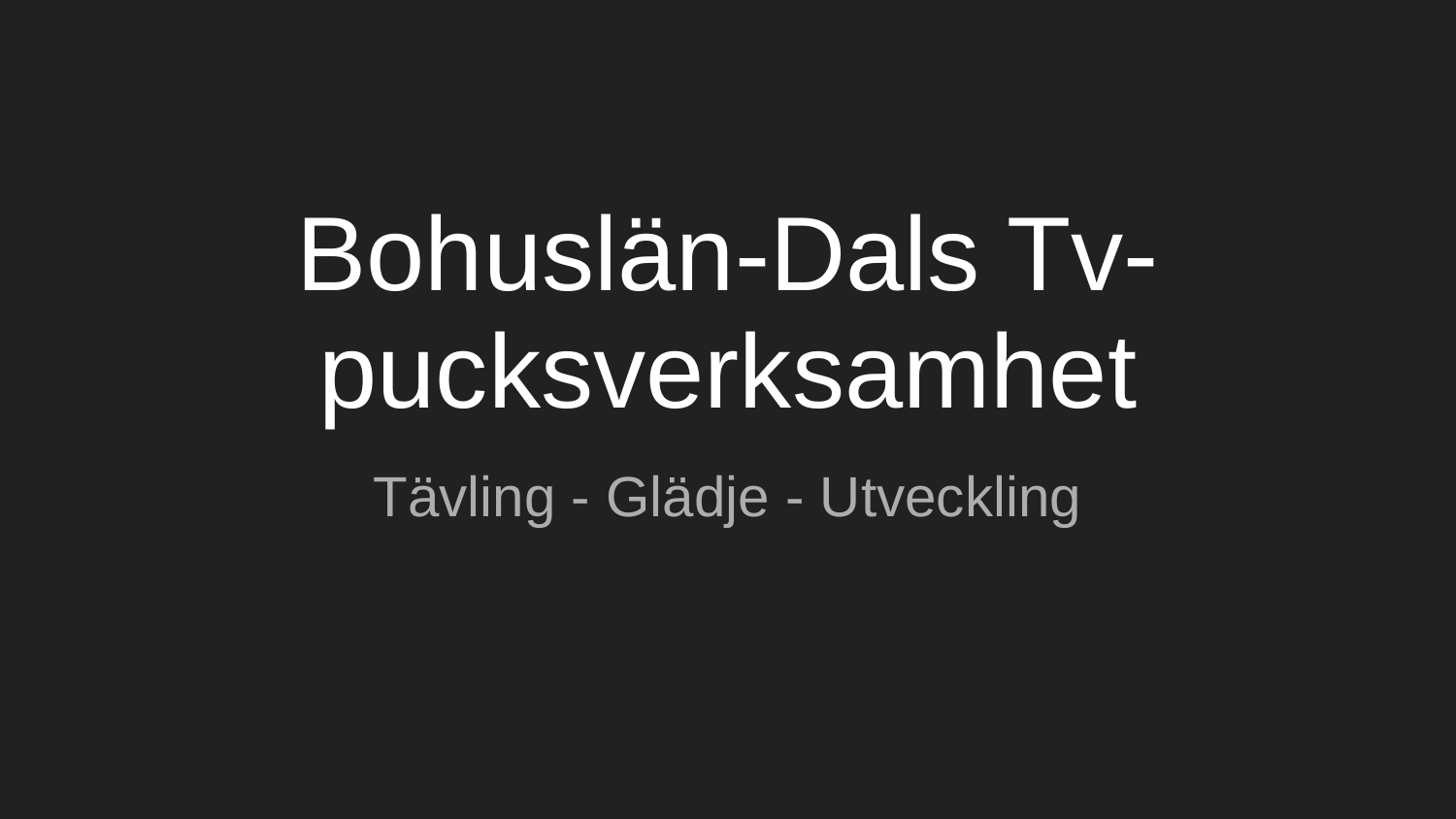

# Bohuslän-Dals Tv-pucksverksamhet
Tävling - Glädje - Utveckling